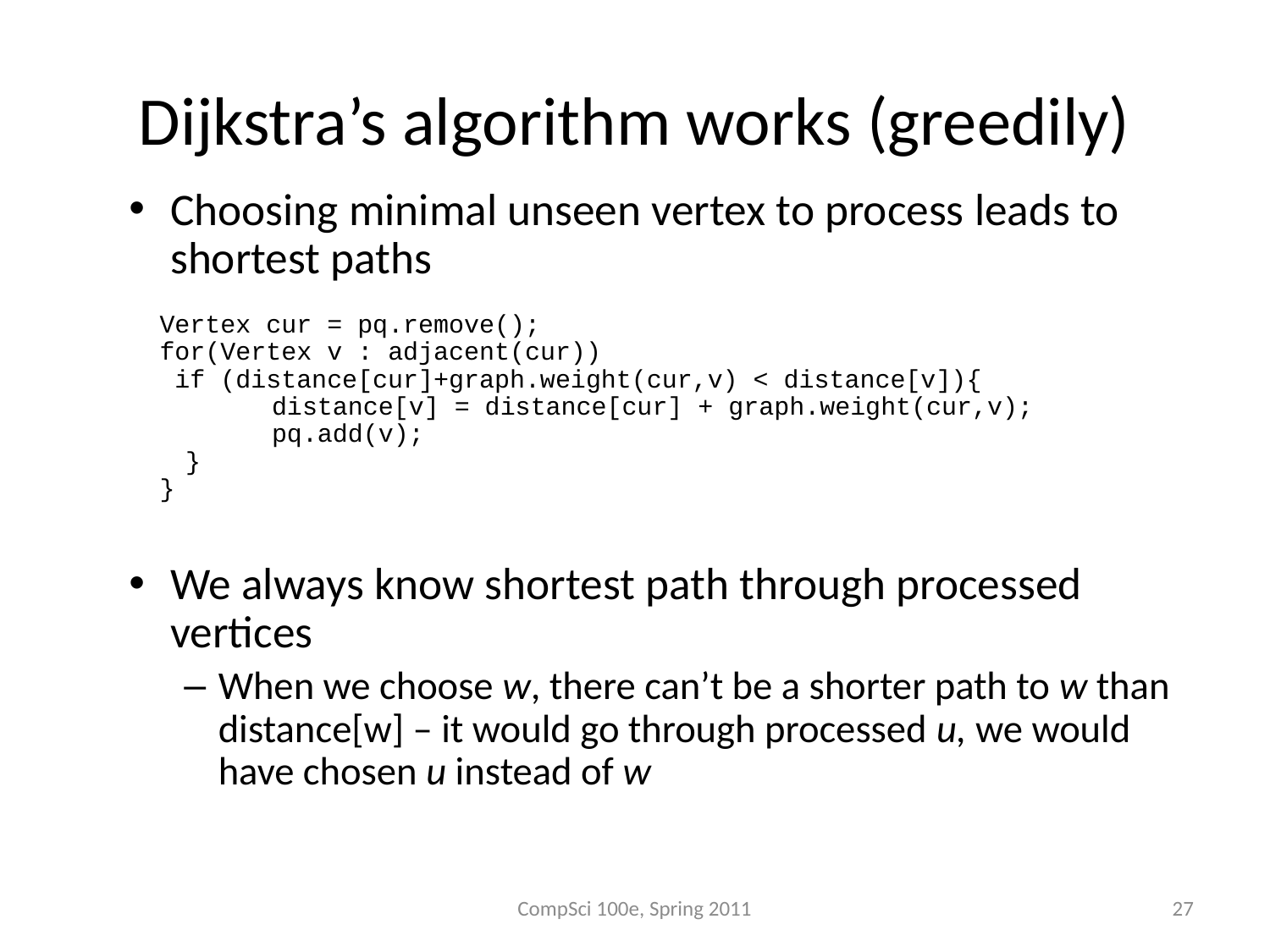

# Dijkstra’s algorithm works (greedily)
Choosing minimal unseen vertex to process leads to shortest paths

  Vertex cur = pq.remove();
  for(Vertex v : adjacent(cur))
   if (distance[cur]+graph.weight(cur,v) < distance[v]){
		distance[v] = distance[cur] + graph.weight(cur,v);
		pq.add(v);
	 }
  }

We always know shortest path through processed vertices
When we choose w, there can’t be a shorter path to w than distance[w] – it would go through processed u, we would have chosen u instead of w
CompSci 100e, Spring 2011
27